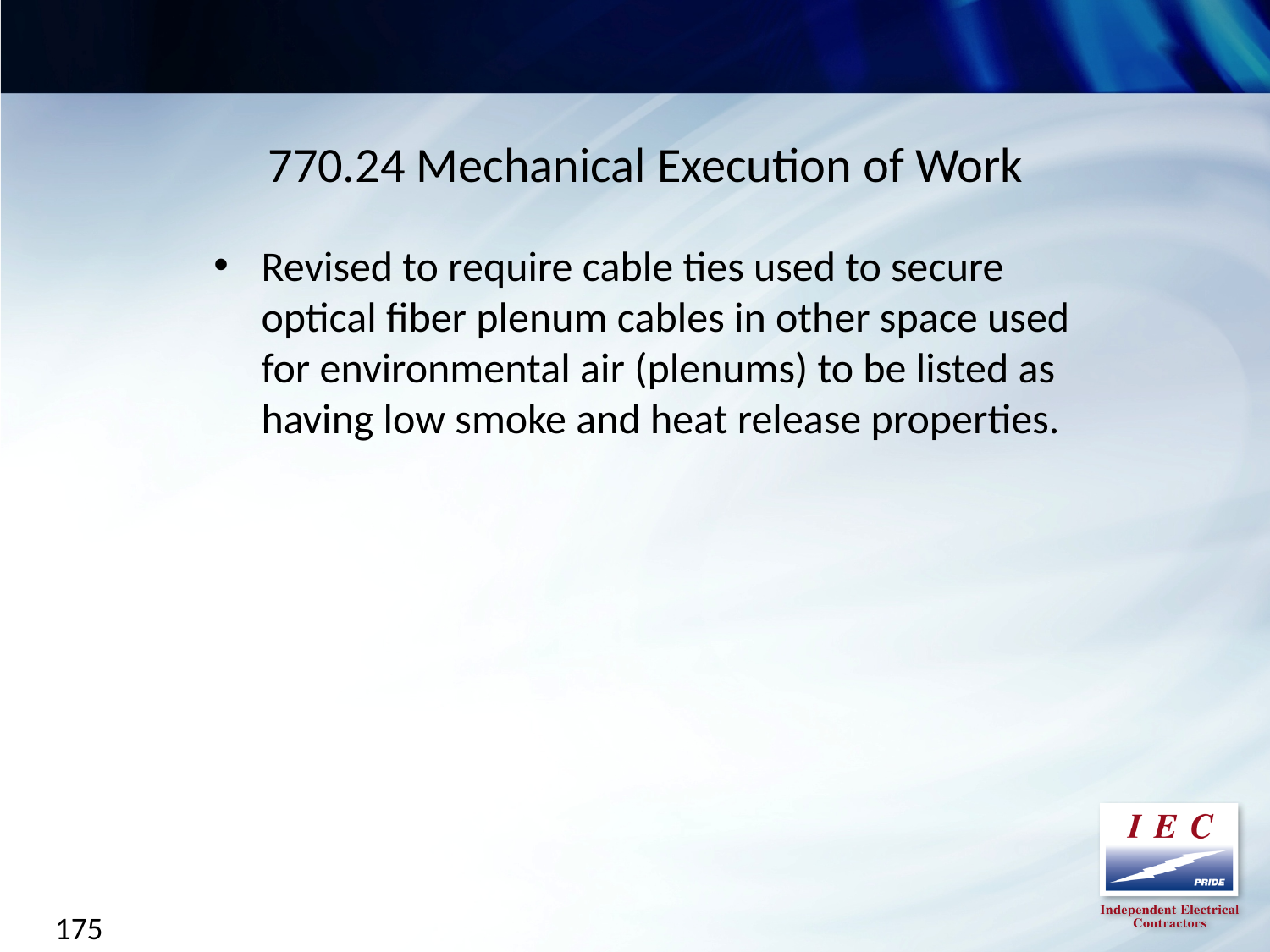

770.24 Mechanical Execution of Work
Revised to require cable ties used to secure optical fiber plenum cables in other space used for environmental air (plenums) to be listed as having low smoke and heat release properties.
175